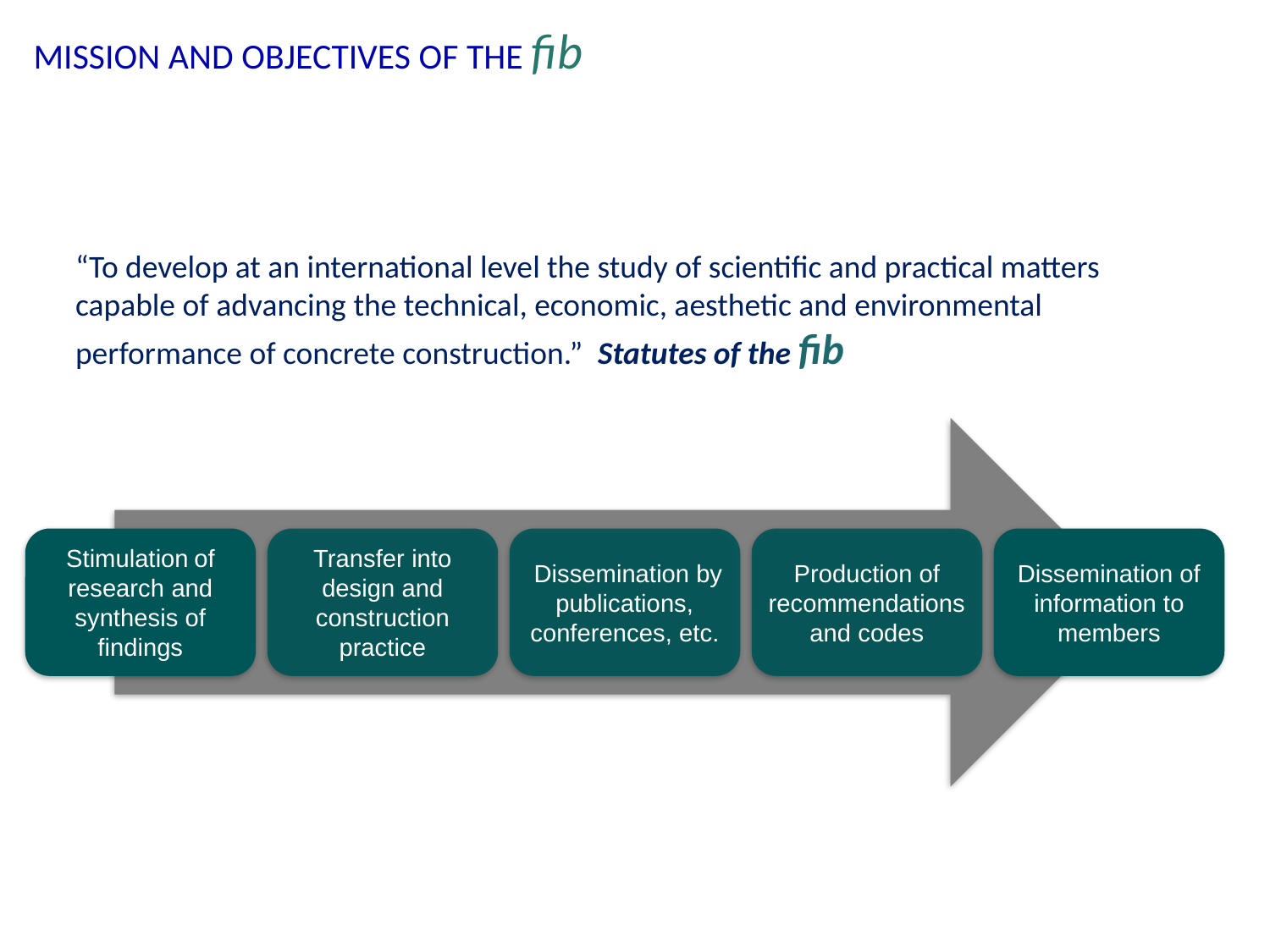

MISSION AND OBJECTIVES OF THE fib
“To develop at an international level the study of scientific and practical matters capable of advancing the technical, economic, aesthetic and environmental performance of concrete construction.”  Statutes of the fib

Stimulation of research and synthesis of findings
Transfer into design and construction practice
 Dissemination by publications, conferences, etc.
Production of recommendations and codes
Dissemination of information to members